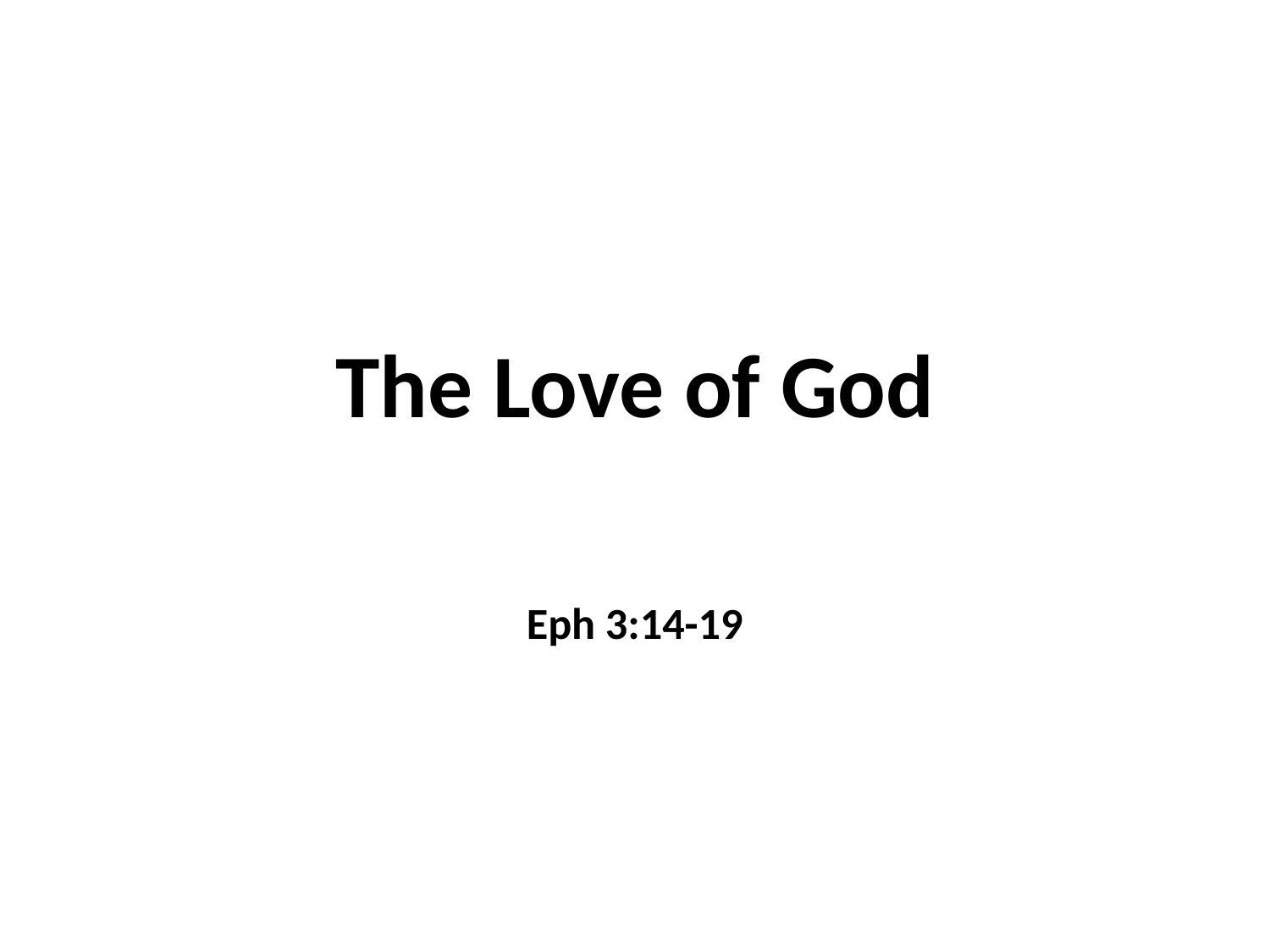

# The Love of God Eph 3:14-19